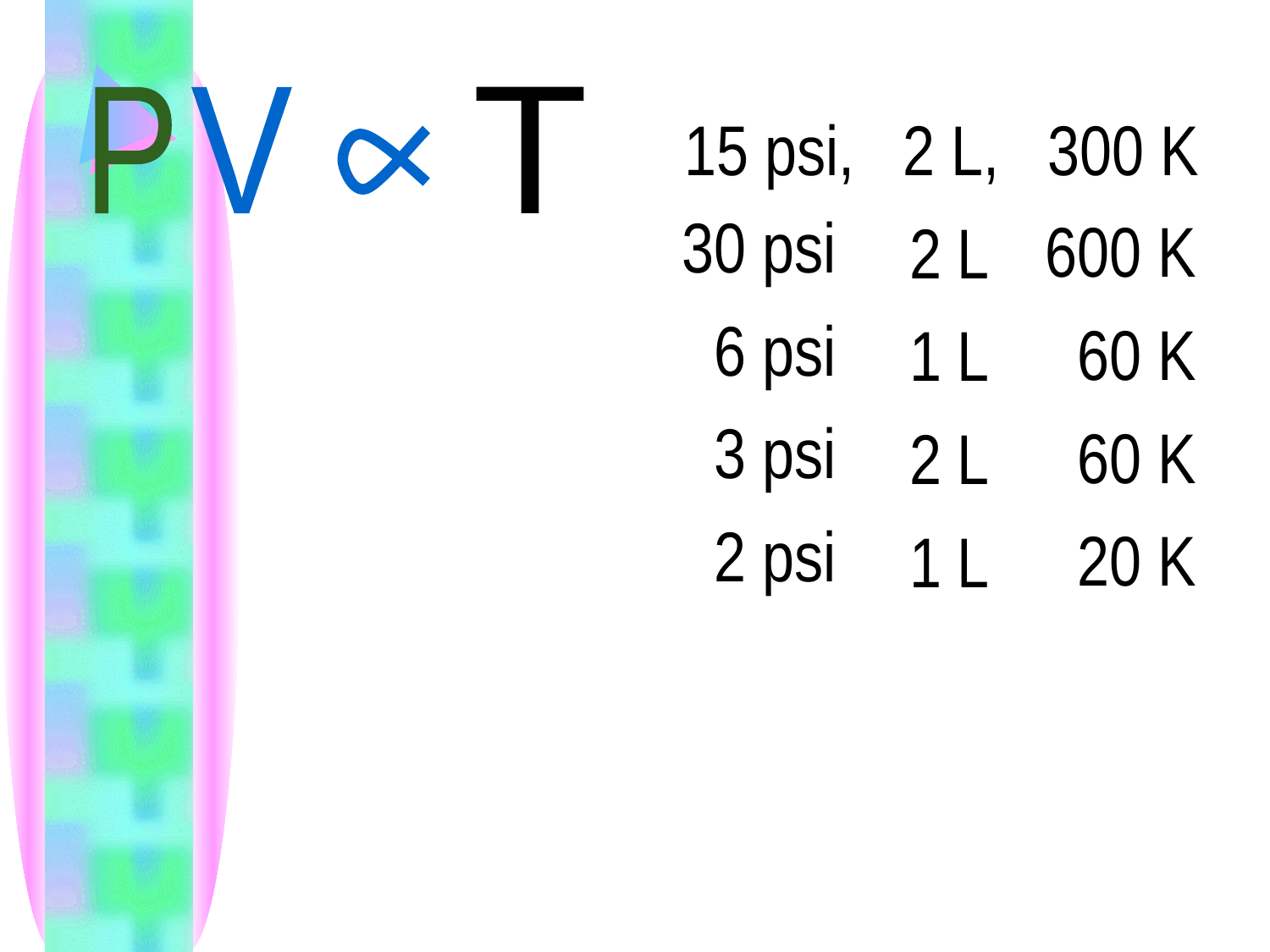

T
P
V
15 psi,   2 L,   300 K

30 psi
6 psi
3 psi
2 psi
600 K
60 K
60 K
20 K
2 L
1 L
2 L
1 L